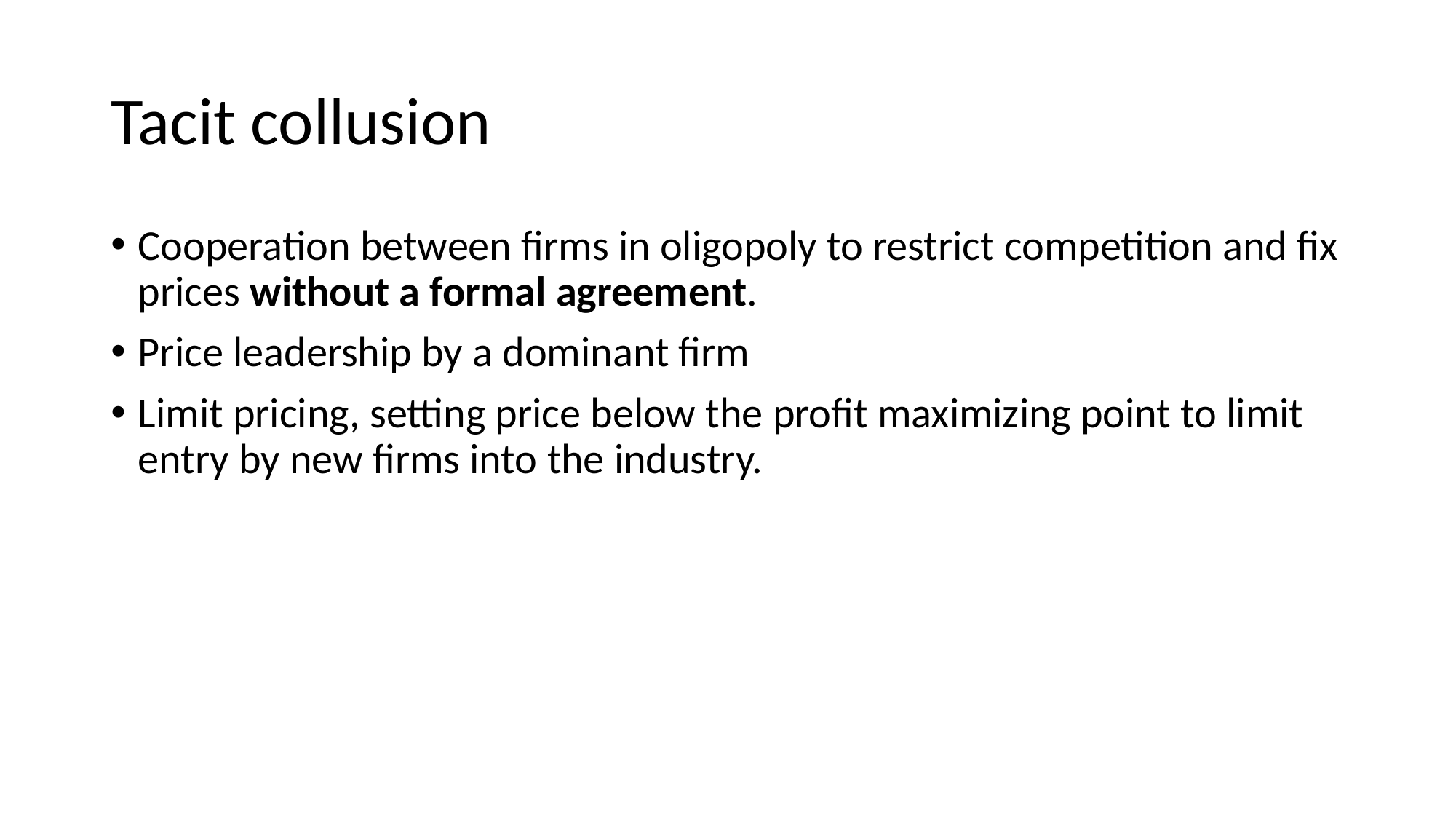

# Tacit collusion
Cooperation between firms in oligopoly to restrict competition and fix prices without a formal agreement.
Price leadership by a dominant firm
Limit pricing, setting price below the profit maximizing point to limit entry by new firms into the industry.